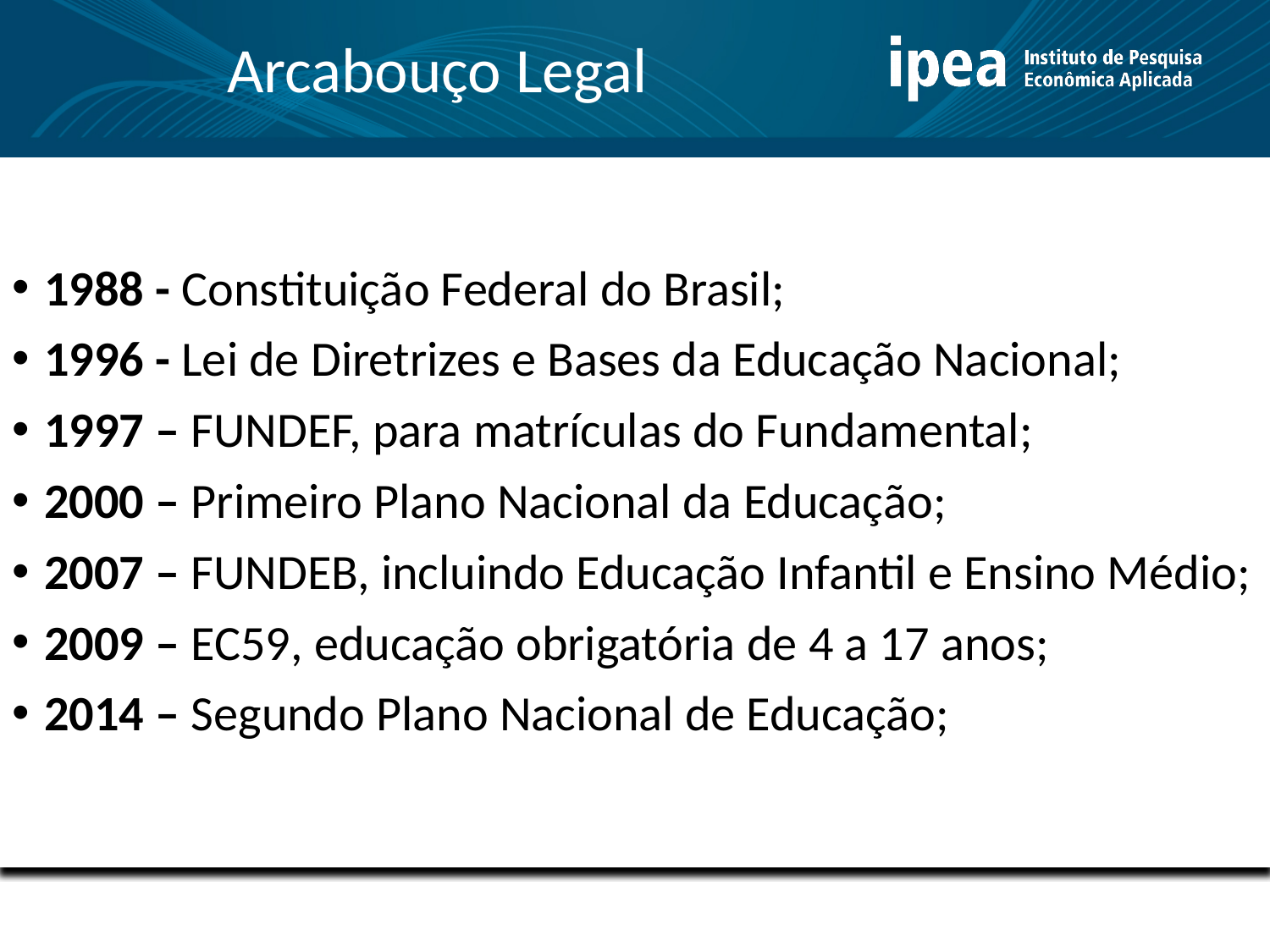

# Arcabouço Legal
1988 - Constituição Federal do Brasil;
1996 - Lei de Diretrizes e Bases da Educação Nacional;
1997 – FUNDEF, para matrículas do Fundamental;
2000 – Primeiro Plano Nacional da Educação;
2007 – FUNDEB, incluindo Educação Infantil e Ensino Médio;
2009 – EC59, educação obrigatória de 4 a 17 anos;
2014 – Segundo Plano Nacional de Educação;